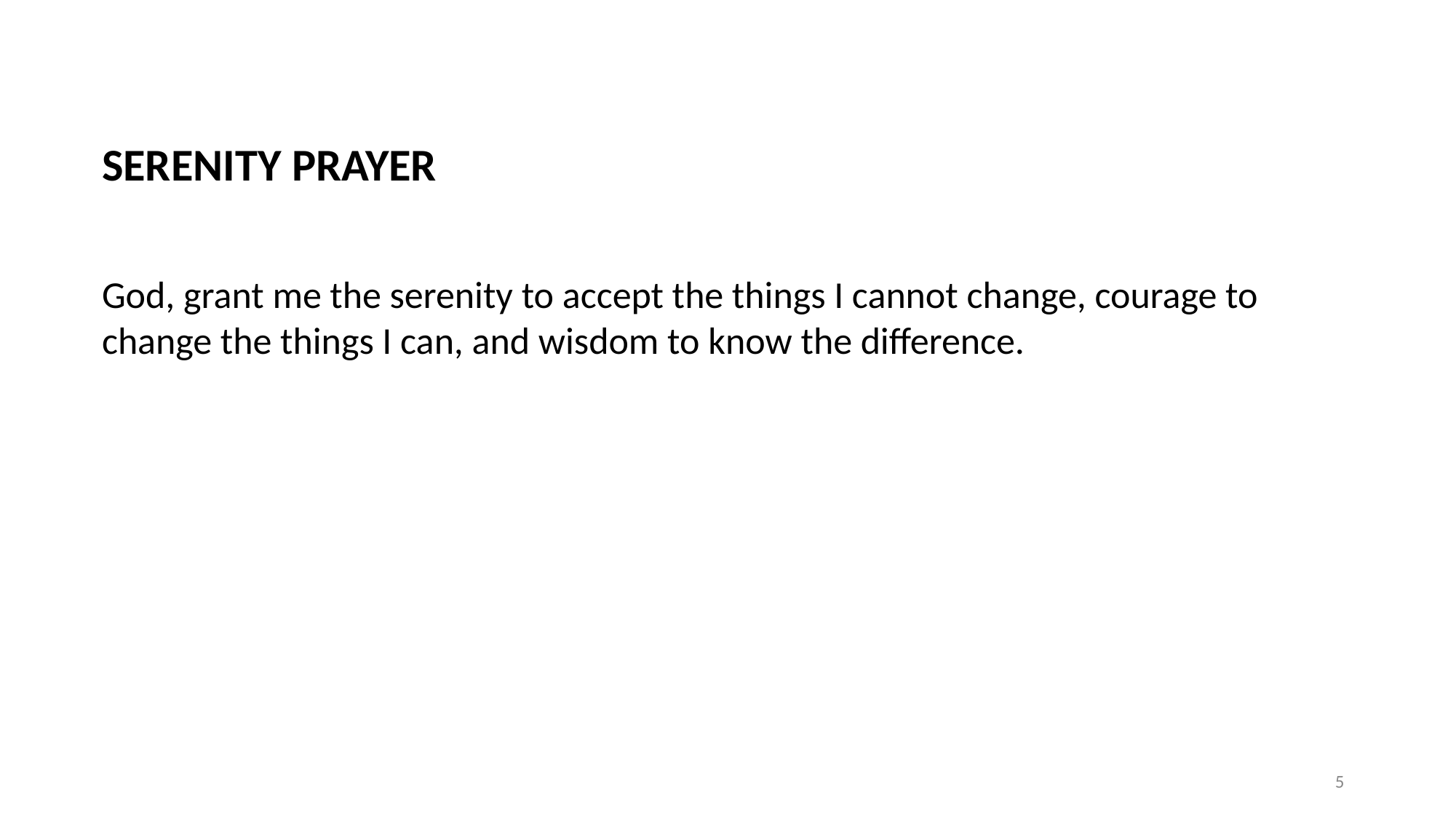

SERENITY PRAYER

God, grant me the serenity to accept the things I cannot change, courage to change the things I can, and wisdom to know the difference.
5